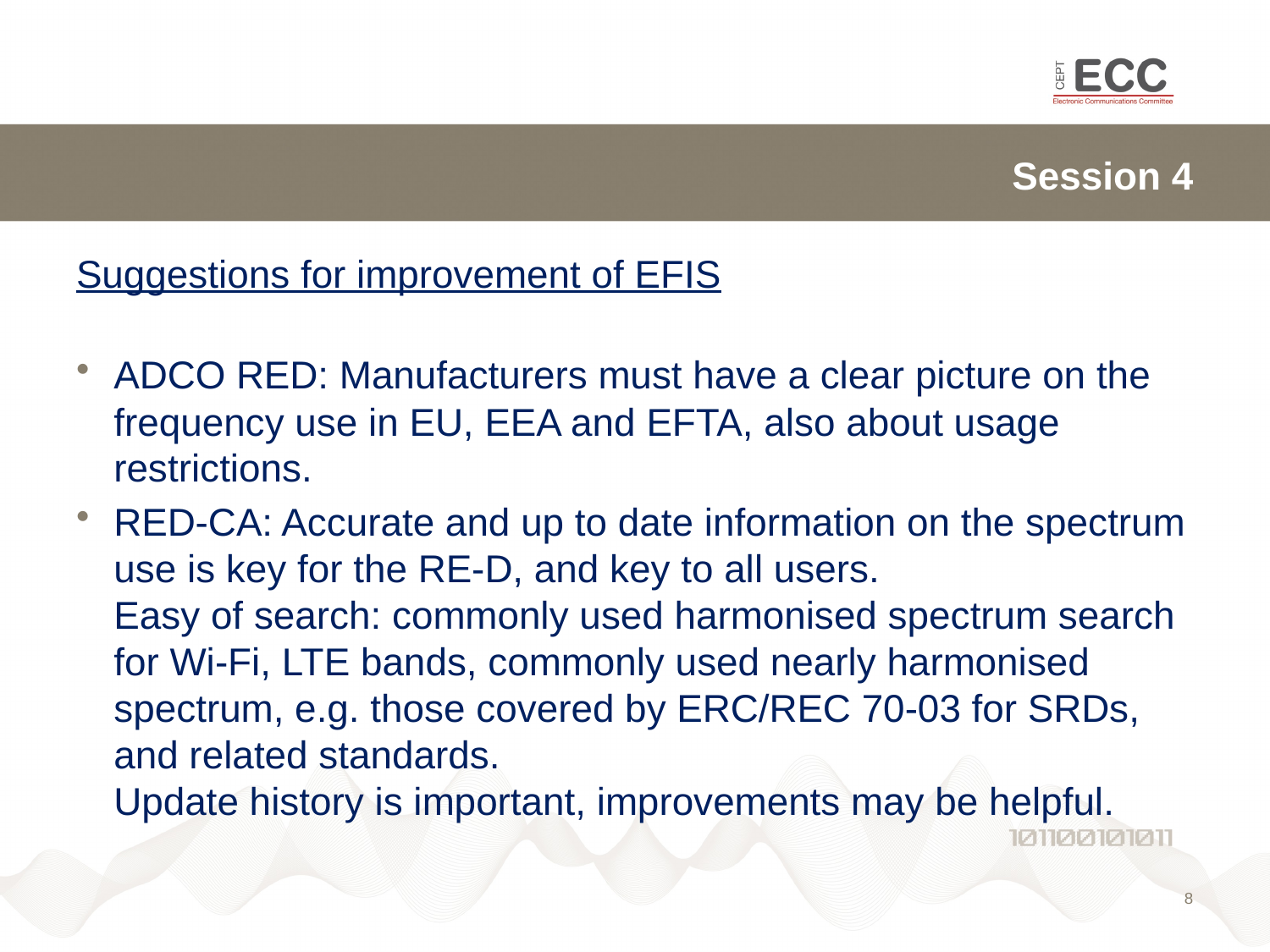

# Session 4
Suggestions for improvement of EFIS
ADCO RED: Manufacturers must have a clear picture on the frequency use in EU, EEA and EFTA, also about usage restrictions.
RED-CA: Accurate and up to date information on the spectrum use is key for the RE-D, and key to all users.
Easy of search: commonly used harmonised spectrum search for Wi-Fi, LTE bands, commonly used nearly harmonised spectrum, e.g. those covered by ERC/REC 70-03 for SRDs, and related standards.
Update history is important, improvements may be helpful.

8